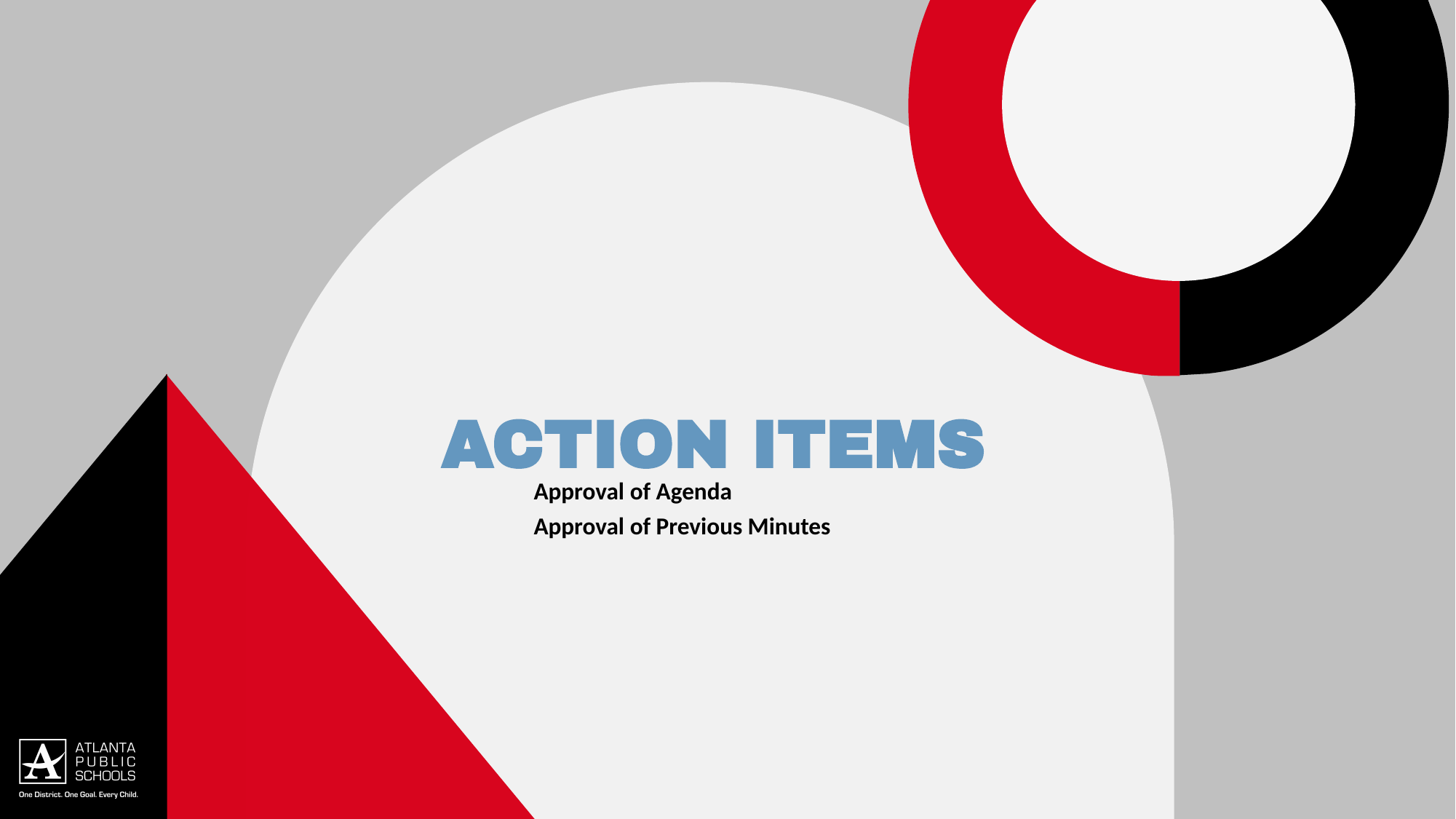

# Action items
Approval of Agenda
Approval of Previous Minutes